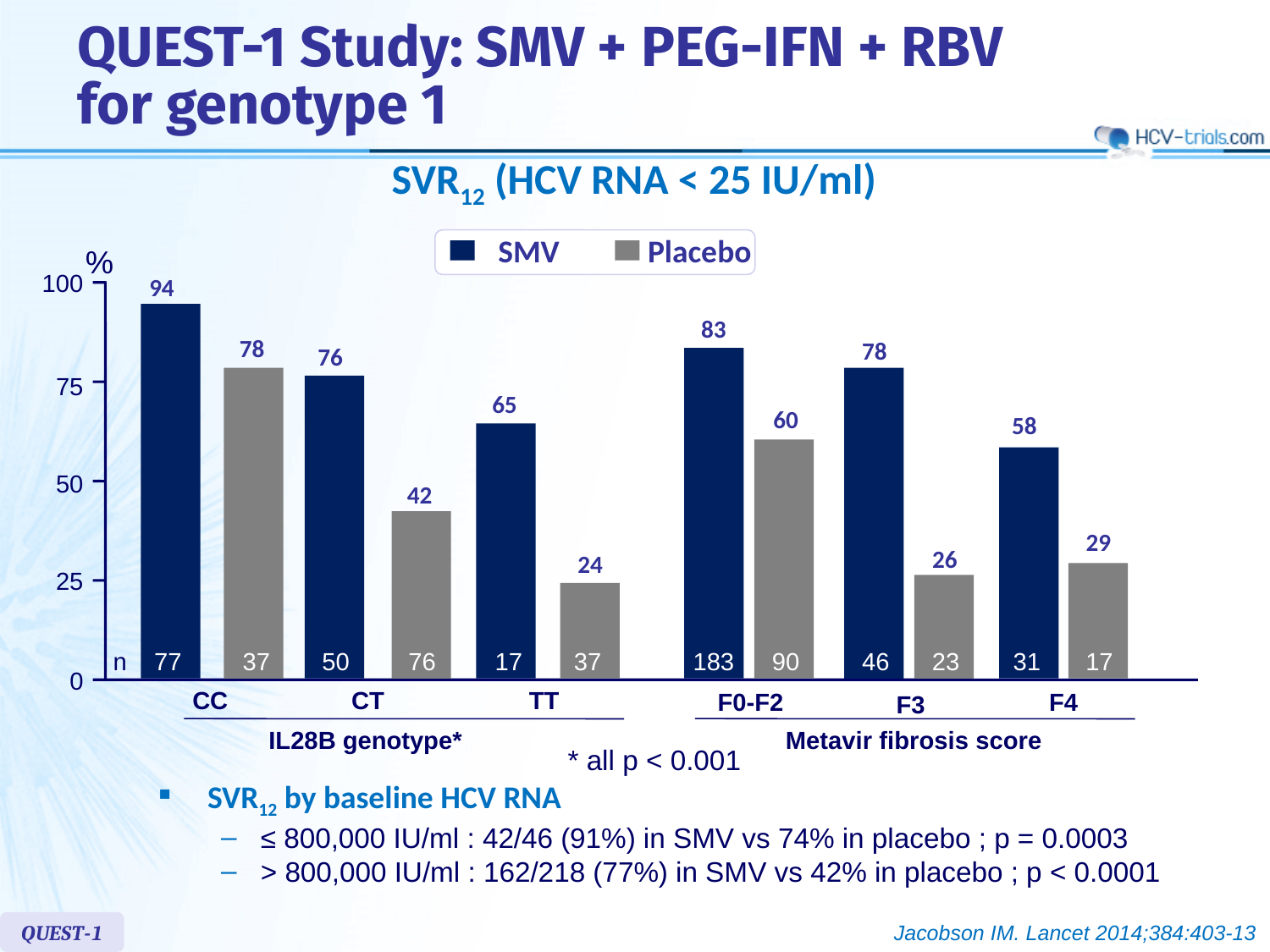

# QUEST-1 Study: SMV + PEG-IFN + RBV for genotype 1
SVR12 (HCV RNA < 25 IU/ml)
SMV
Placebo

%
94
100

83

78
78
76

75

65

60
58

42
50

29
26
24

25

n
77
37
50
76
17
37
90
46
23
31
17
183
0

CC
CT
TT
F0-F2
F4
F3
IL28B genotype*
Metavir fibrosis score
* all p < 0.001
SVR12 by baseline HCV RNA
≤ 800,000 IU/ml : 42/46 (91%) in SMV vs 74% in placebo ; p = 0.0003
> 800,000 IU/ml : 162/218 (77%) in SMV vs 42% in placebo ; p < 0.0001
QUEST-1
Jacobson IM. Lancet 2014;384:403-13